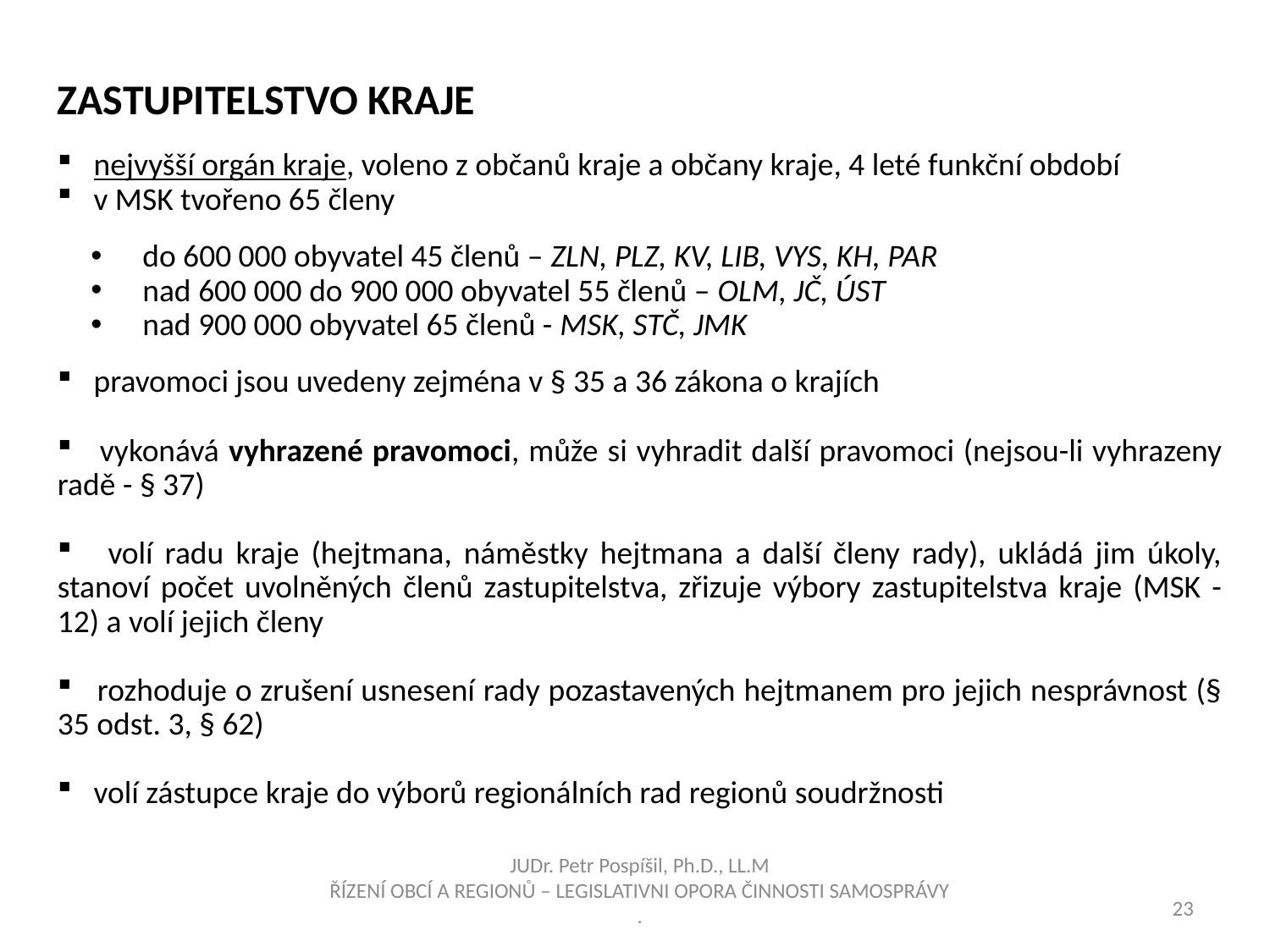

Zastupitelstvo kraje

   nejvyšší orgán kraje, voleno z občanů kraje a občany kraje, 4 leté funkční období
   v MSK tvořeno 65 členy

   do 600 000 obyvatel 45 členů – ZLN, PLZ, KV, LIB, VYS, KH, PAR
   nad 600 000 do 900 000 obyvatel 55 členů – OLM, JČ, ÚST
   nad 900 000 obyvatel 65 členů - MSK, STČ, JMK

   pravomoci jsou uvedeny zejména v § 35 a 36 zákona o krajích

   vykonává vyhrazené pravomoci, může si vyhradit další pravomoci (nejsou-li vyhrazeny radě - § 37)

   volí radu kraje (hejtmana, náměstky hejtmana a další členy rady), ukládá jim úkoly, stanoví počet uvolněných členů zastupitelstva, zřizuje výbory zastupitelstva kraje (MSK - 12) a volí jejich členy

   rozhoduje o zrušení usnesení rady pozastavených hejtmanem pro jejich nesprávnost (§ 35 odst. 3, § 62)

   volí zástupce kraje do výborů regionálních rad regionů soudržnosti
JUDr. Petr Pospíšil, Ph.D., LL.M
ŘÍZENÍ OBCÍ A REGIONŮ – LEGISLATIVNI OPORA ČINNOSTI SAMOSPRÁVY
.
23